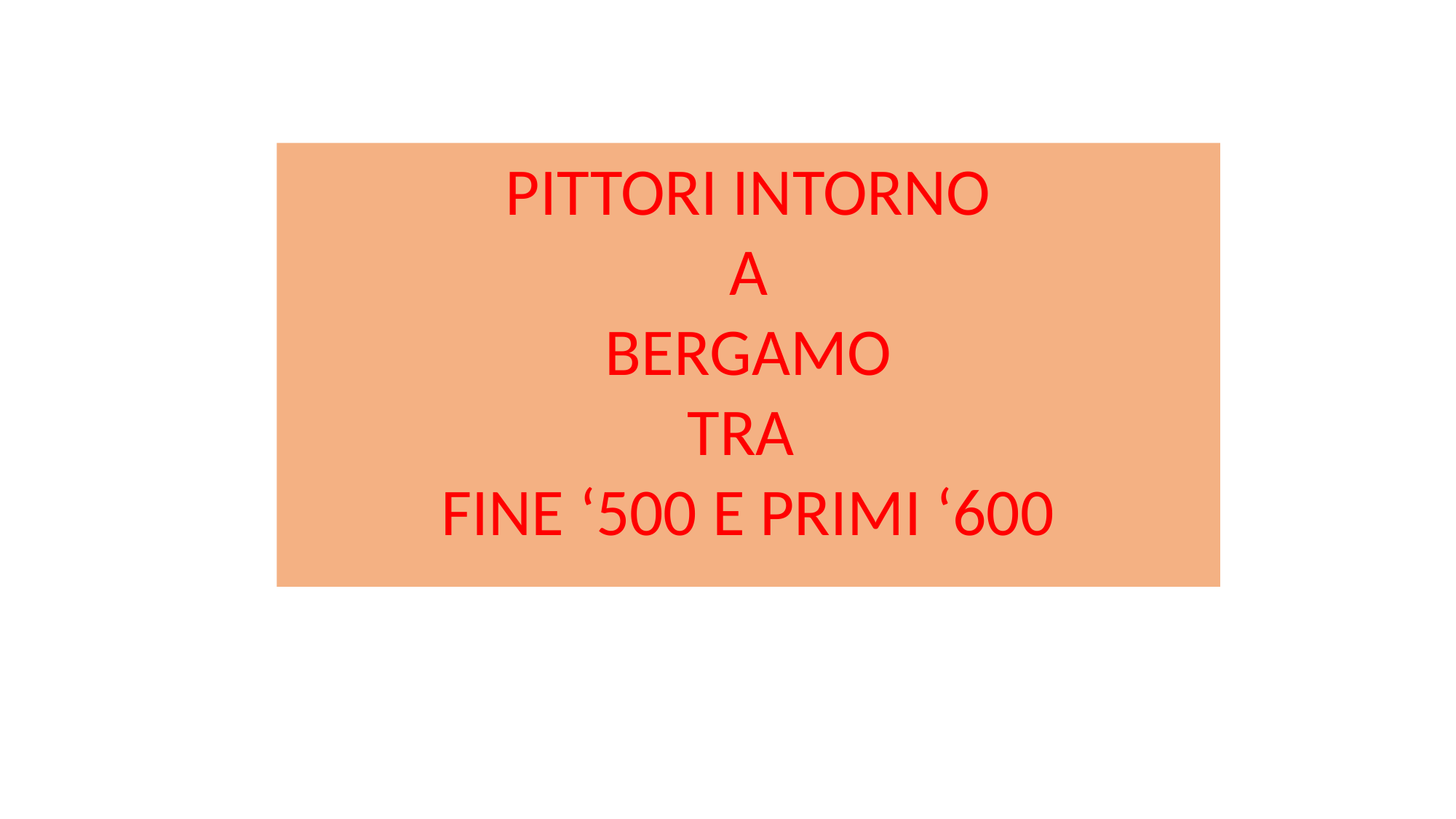

PITTORI INTORNO
 A
BERGAMO
TRA
FINE ‘500 E PRIMI ‘600